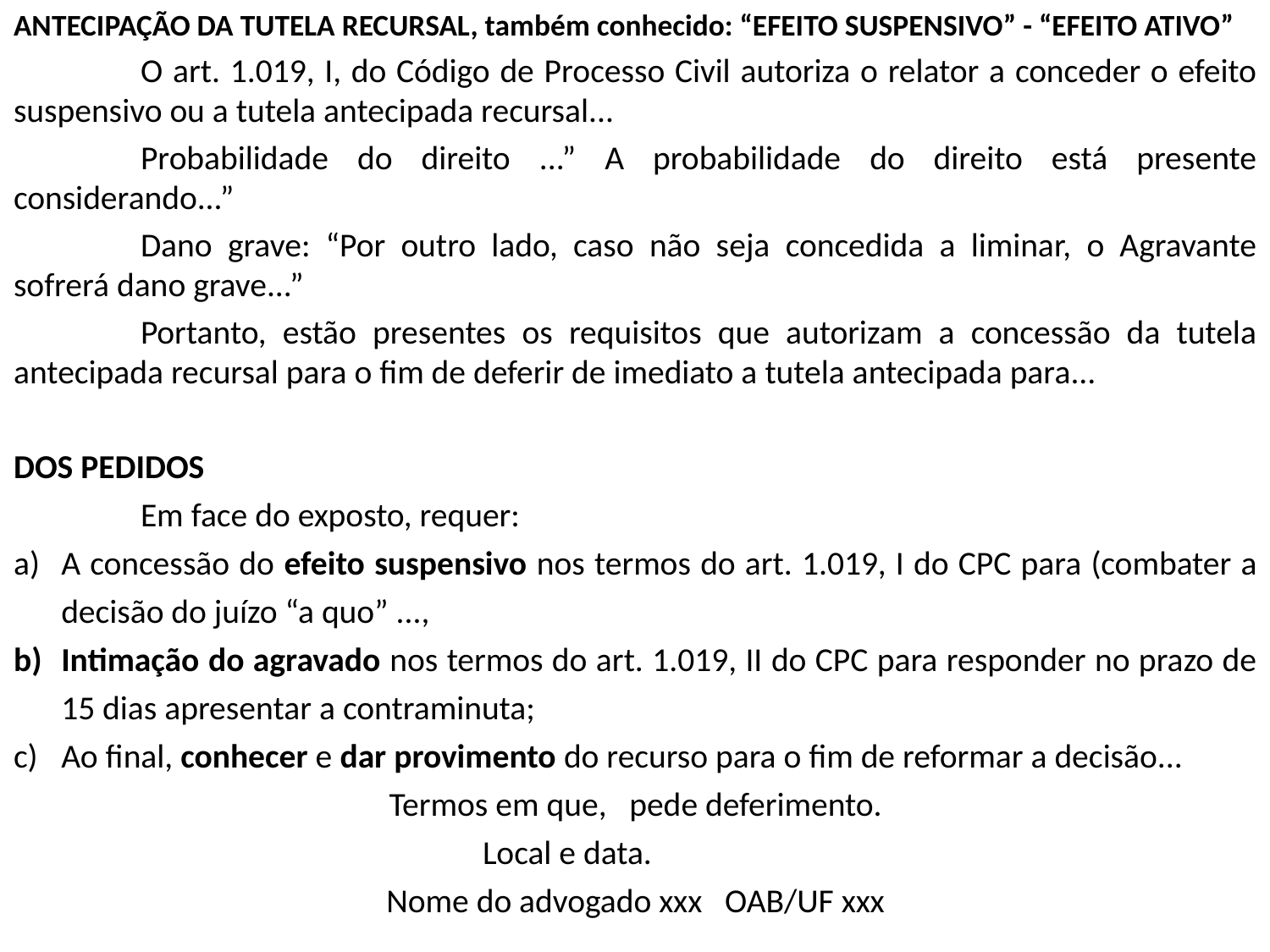

ANTECIPAÇÃO DA TUTELA RECURSAL, também conhecido: “EFEITO SUSPENSIVO” - “EFEITO ATIVO”
	O art. 1.019, I, do Código de Processo Civil autoriza o relator a conceder o efeito suspensivo ou a tutela antecipada recursal...
	Probabilidade do direito ...” A probabilidade do direito está presente considerando...”
	Dano grave: “Por outro lado, caso não seja concedida a liminar, o Agravante sofrerá dano grave...”
	Portanto, estão presentes os requisitos que autorizam a concessão da tutela antecipada recursal para o fim de deferir de imediato a tutela antecipada para...

DOS PEDIDOS
	Em face do exposto, requer:
A concessão do efeito suspensivo nos termos do art. 1.019, I do CPC para (combater a decisão do juízo “a quo” ...,
Intimação do agravado nos termos do art. 1.019, II do CPC para responder no prazo de 15 dias apresentar a contraminuta;
Ao final, conhecer e dar provimento do recurso para o fim de reformar a decisão...
Termos em que,   pede deferimento.
Local e data.
Nome do advogado xxx   OAB/UF xxx